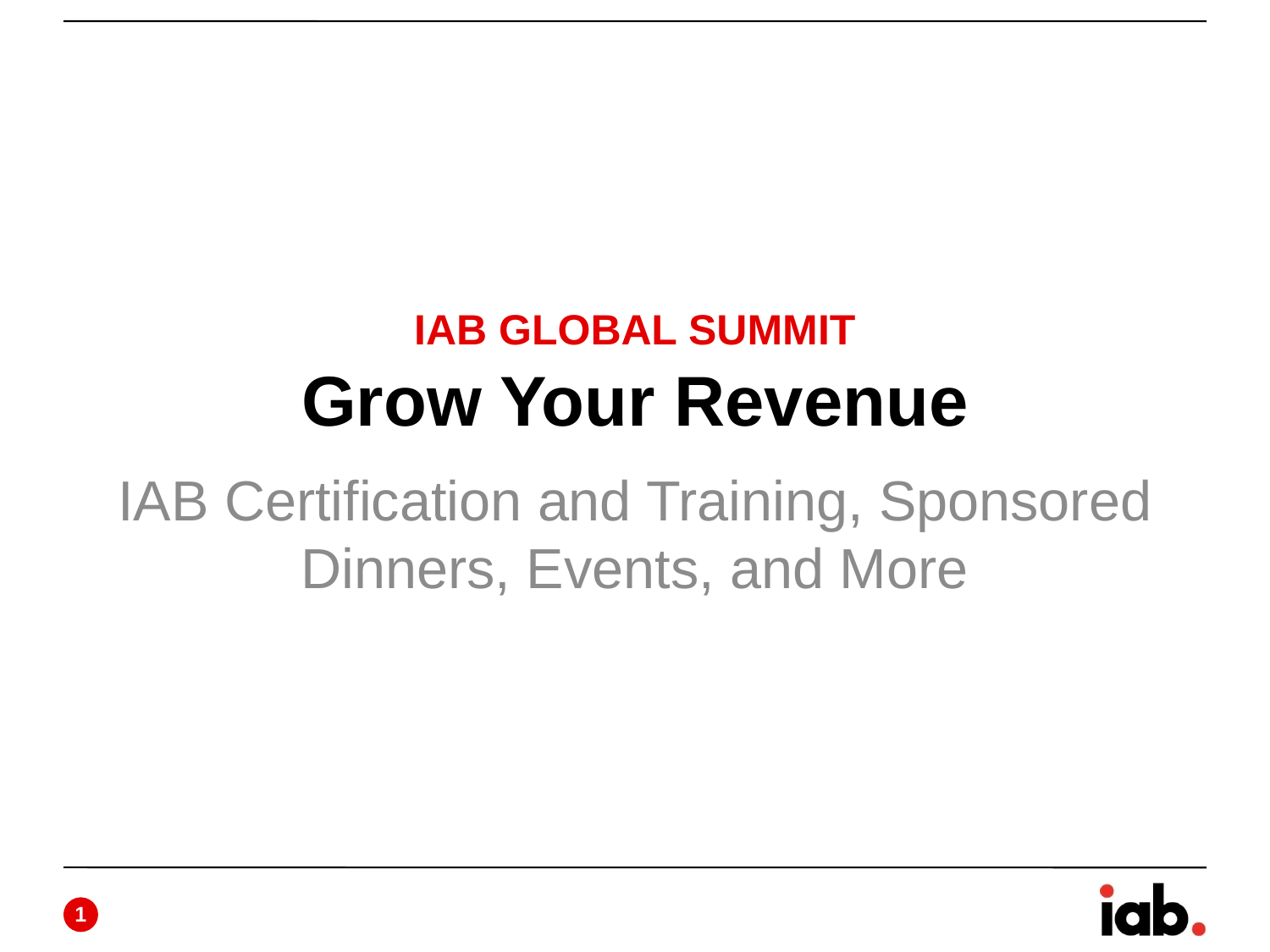

IAB GLOBAL SUMMIT
# Grow Your Revenue
IAB Certification and Training, Sponsored Dinners, Events, and More
1